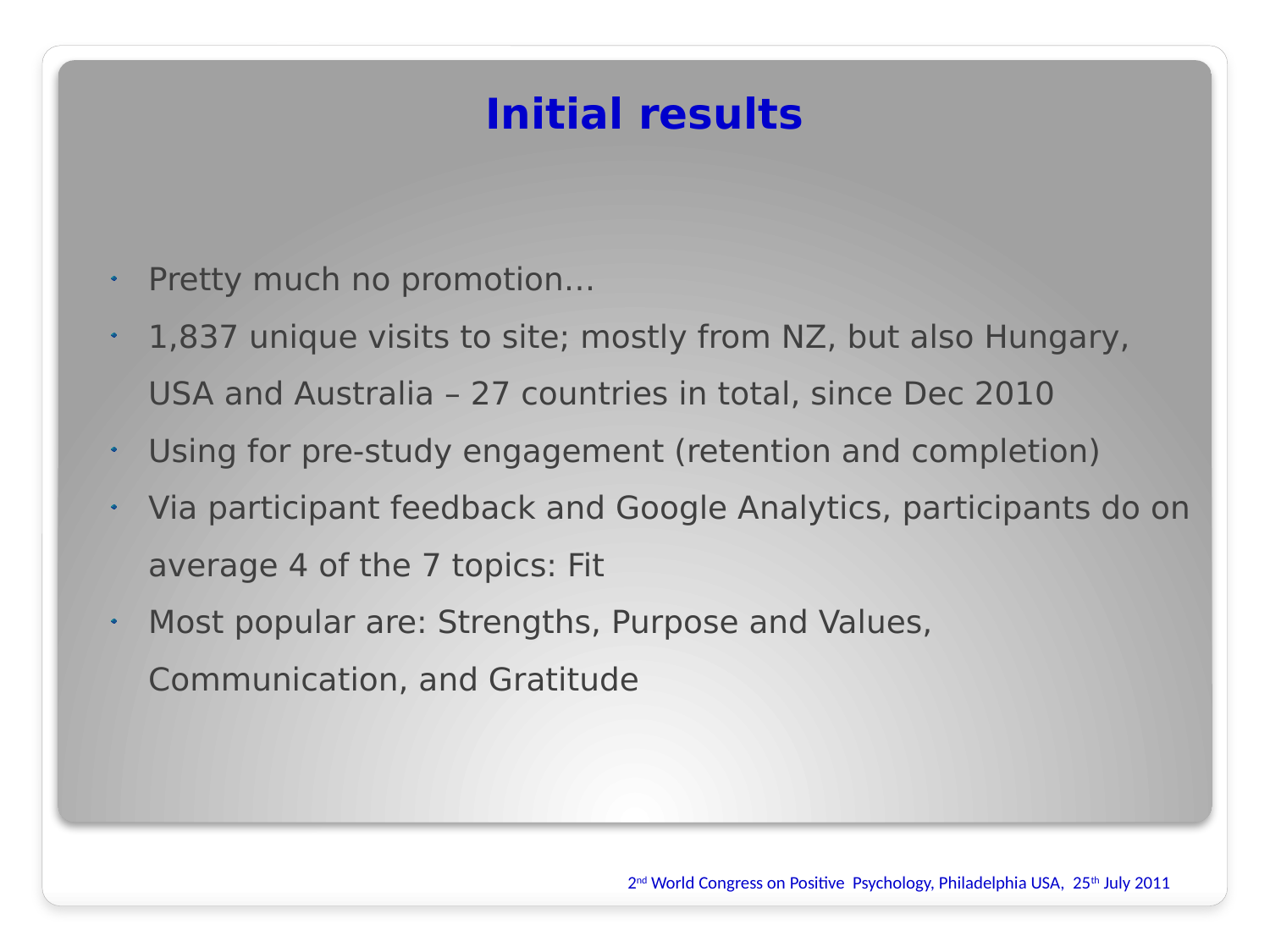

Initial results

Pretty much no promotion…
1,837 unique visits to site; mostly from NZ, but also Hungary, USA and Australia – 27 countries in total, since Dec 2010
Using for pre-study engagement (retention and completion)
Via participant feedback and Google Analytics, participants do on average 4 of the 7 topics: Fit
Most popular are: Strengths, Purpose and Values, Communication, and Gratitude

2nd World Congress on Positive  Psychology, Philadelphia USA,  25th July 2011